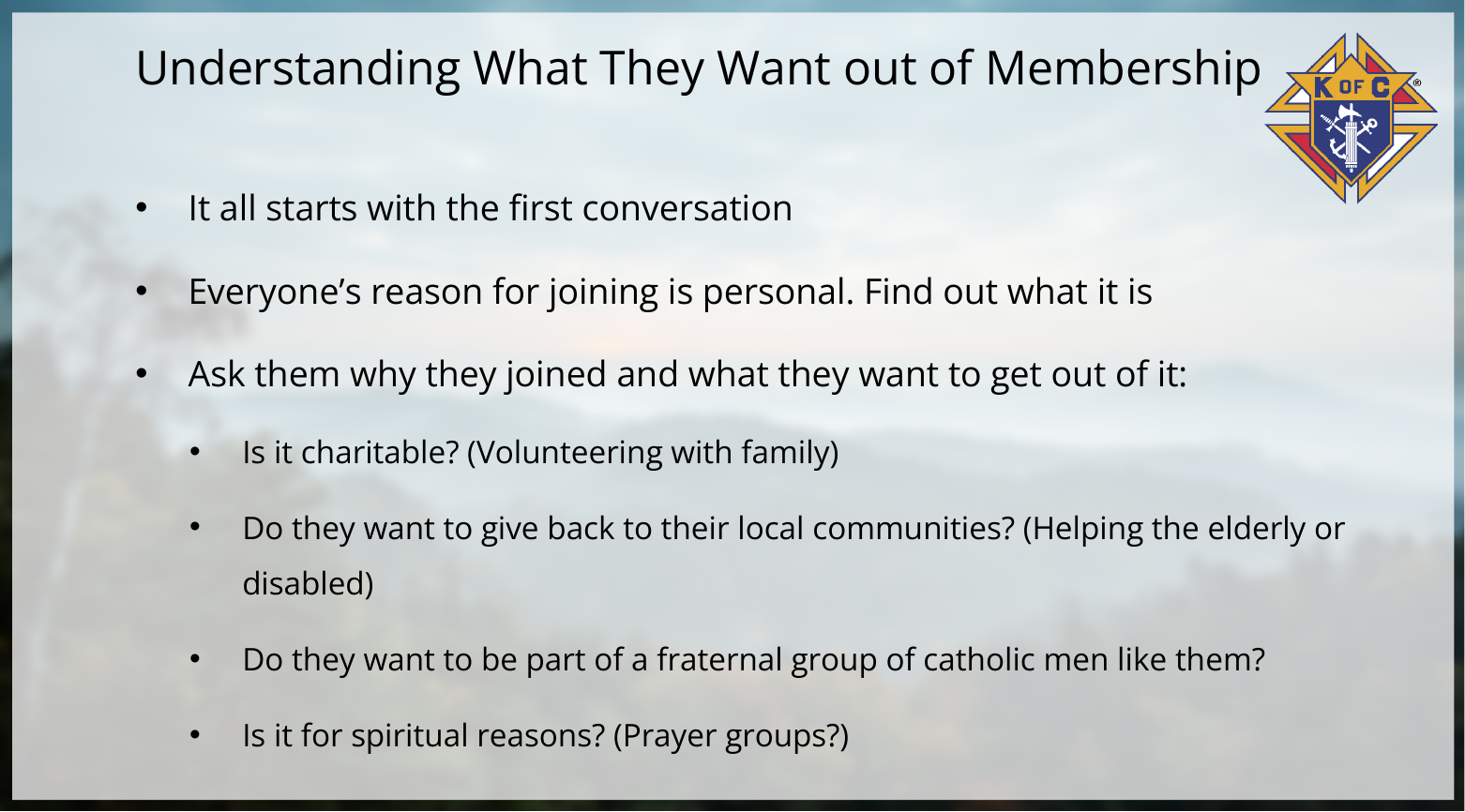

# Understanding What They Want out of Membership
It all starts with the first conversation
Everyone’s reason for joining is personal. Find out what it is
Ask them why they joined and what they want to get out of it:
Is it charitable? (Volunteering with family)
Do they want to give back to their local communities? (Helping the elderly or disabled)
Do they want to be part of a fraternal group of catholic men like them?
Is it for spiritual reasons? (Prayer groups?)